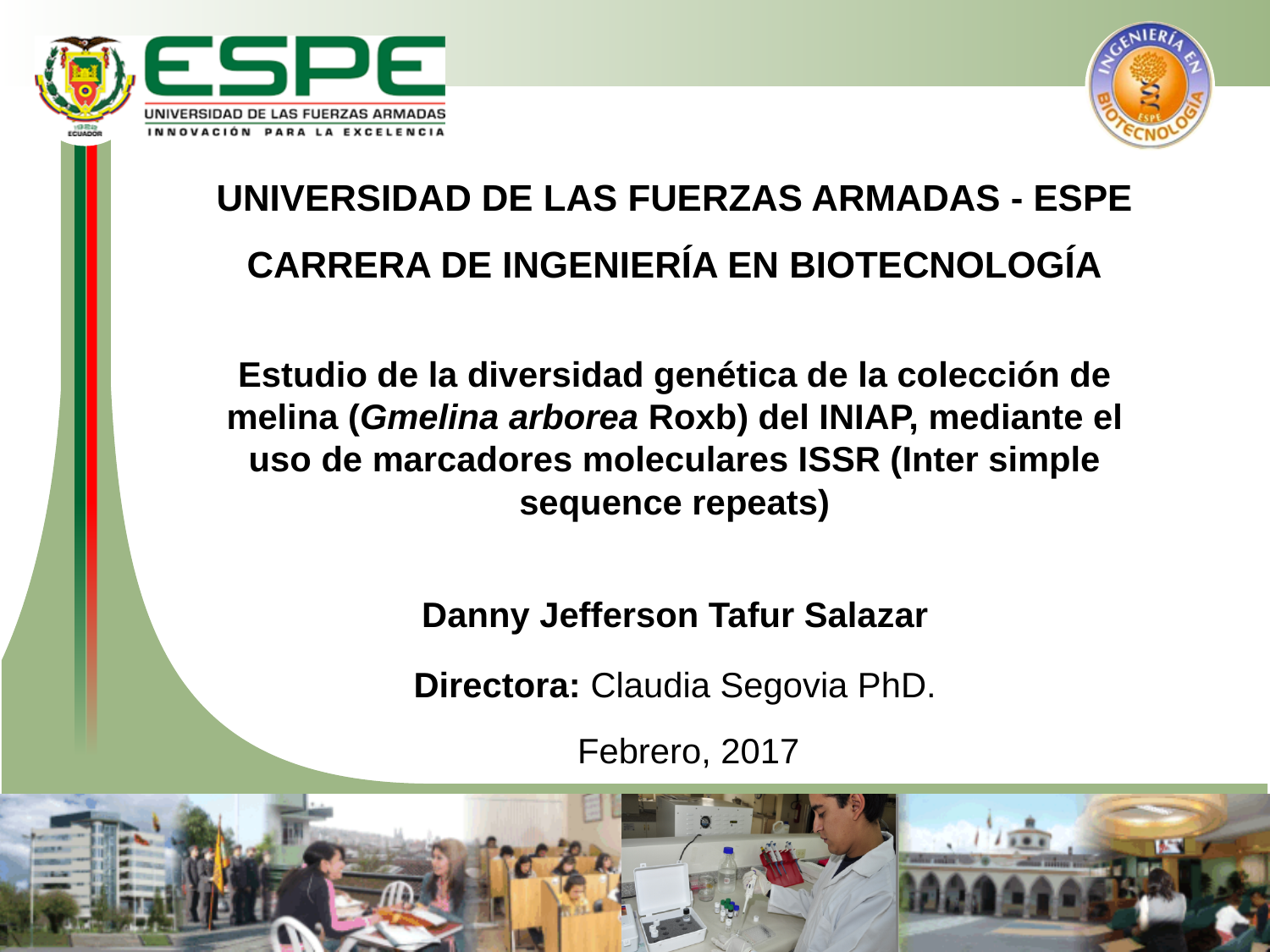

UNIVERSIDAD DE LAS FUERZAS ARMADAS - ESPE
CARRERA DE INGENIERÍA EN BIOTECNOLOGÍA
Estudio de la diversidad genética de la colección de melina (Gmelina arborea Roxb) del INIAP, mediante el uso de marcadores moleculares ISSR (Inter simple sequence repeats)
Danny Jefferson Tafur Salazar
Directora: Claudia Segovia PhD.
Febrero, 2017